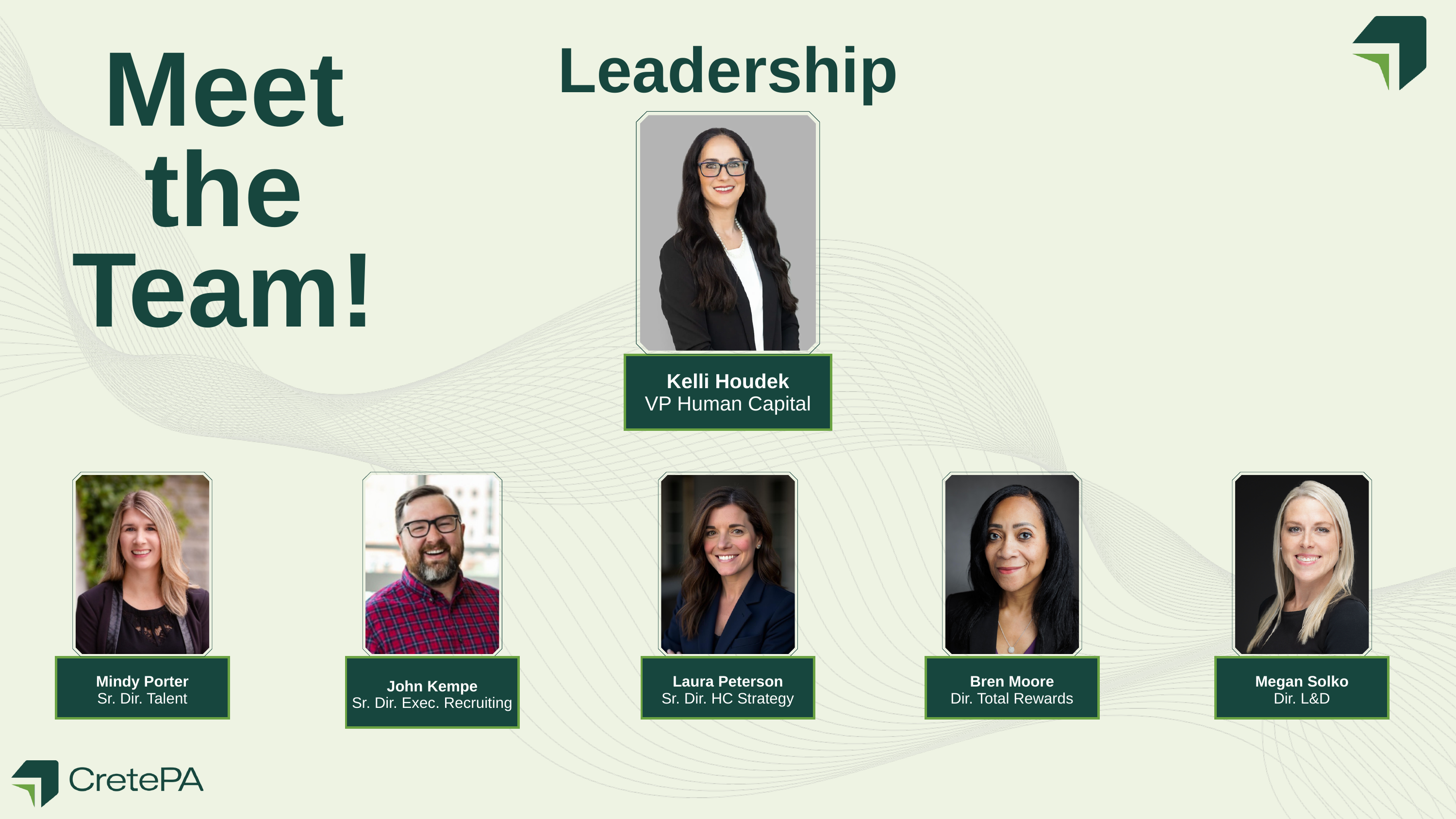

Leadership

Meet
the
Team!

Kelli Houdek
VP Human Capital

Mindy Porter
Sr. Dir. Talent

John Kempe
Sr. Dir. Exec. Recruiting

Laura Peterson
Sr. Dir. HC Strategy

Bren Moore
Dir. Total Rewards

Megan Solko
Dir. L&D